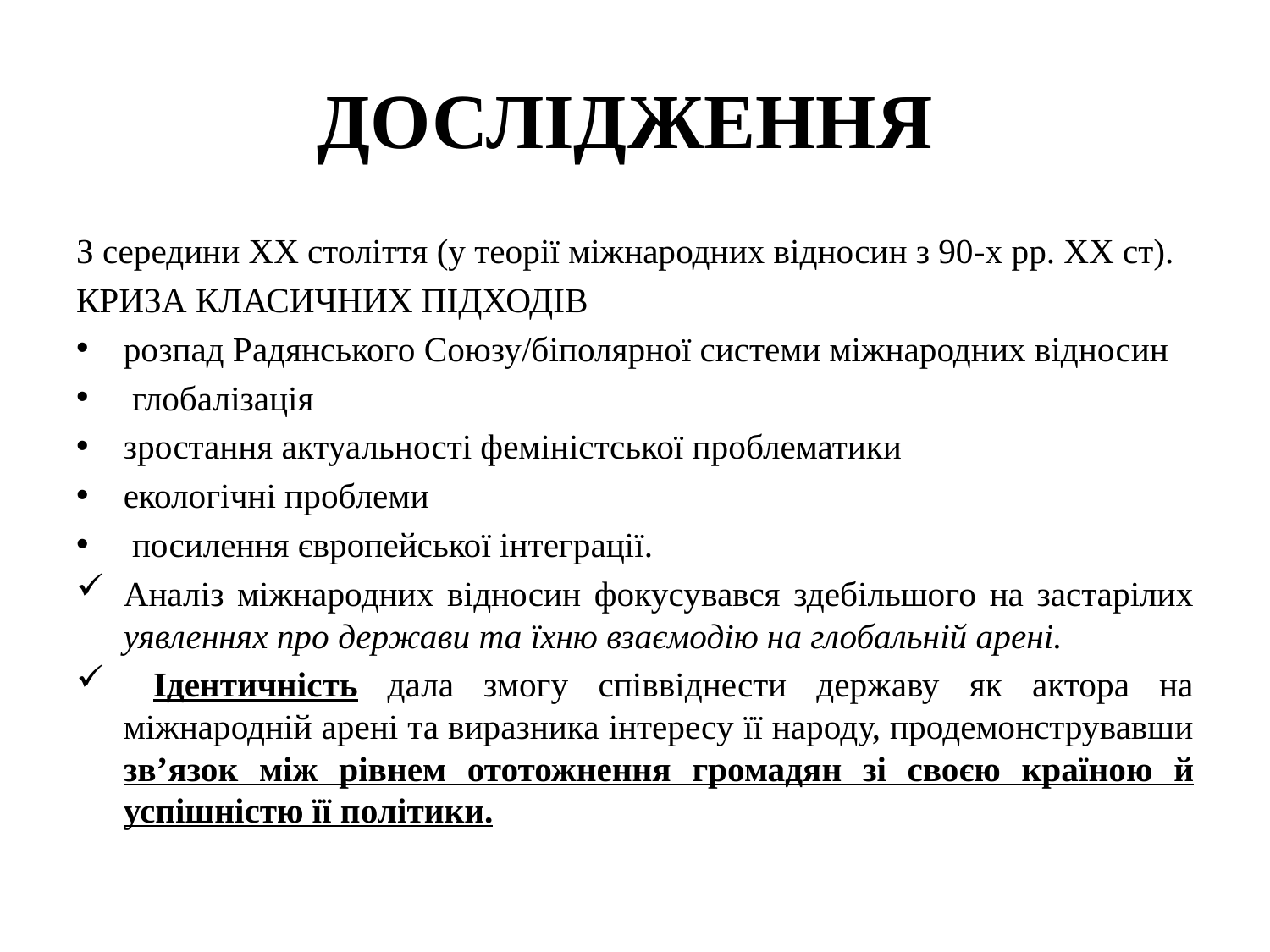

# ДОСЛІДЖЕННЯ
З середини ХХ століття (у теорії міжнародних відносин з 90-х рр. ХХ ст).
КРИЗА КЛАСИЧНИХ ПІДХОДІВ
розпад Радянського Союзу/біполярної системи міжнародних відносин
 глобалізація
зростання актуальності феміністської проблематики
екологічні проблеми
 посилення європейської інтеграції.
Аналіз міжнародних відносин фокусувався здебільшого на застарілих уявленнях про держави та їхню взаємодію на глобальній арені.
 Ідентичність дала змогу співвіднести державу як актора на міжнародній арені та виразника інтересу її народу, продемонструвавши зв’язок між рівнем ототожнення громадян зі своєю країною й успішністю її політики.